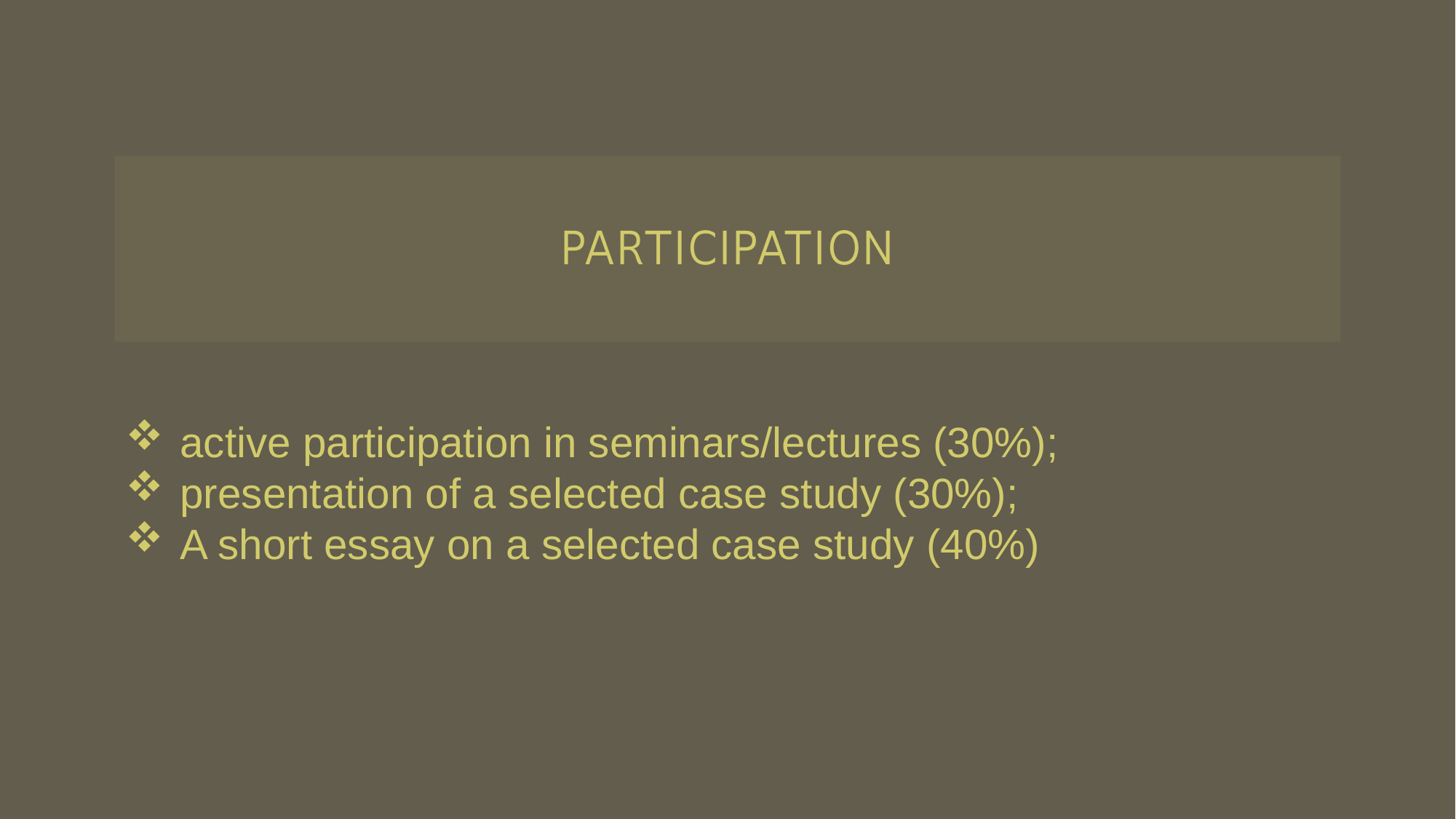

# participation
active participation in seminars/lectures (30%);
presentation of a selected case study (30%);
A short essay on a selected case study (40%)